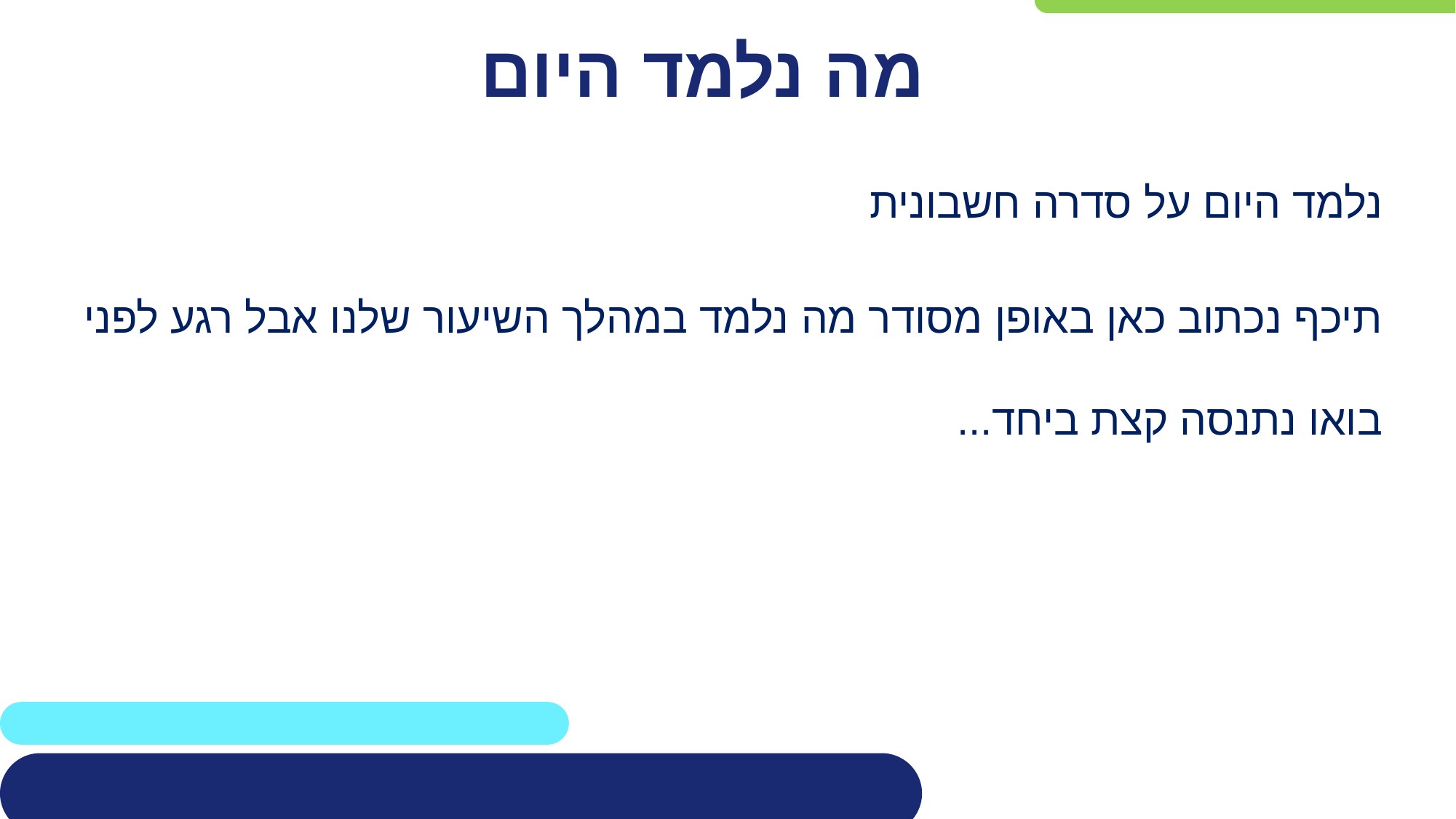

# מה נלמד היום
נלמד היום על סדרה חשבונית
תיכף נכתוב כאן באופן מסודר מה נלמד במהלך השיעור שלנו אבל רגע לפני בואו נתנסה קצת ביחד...